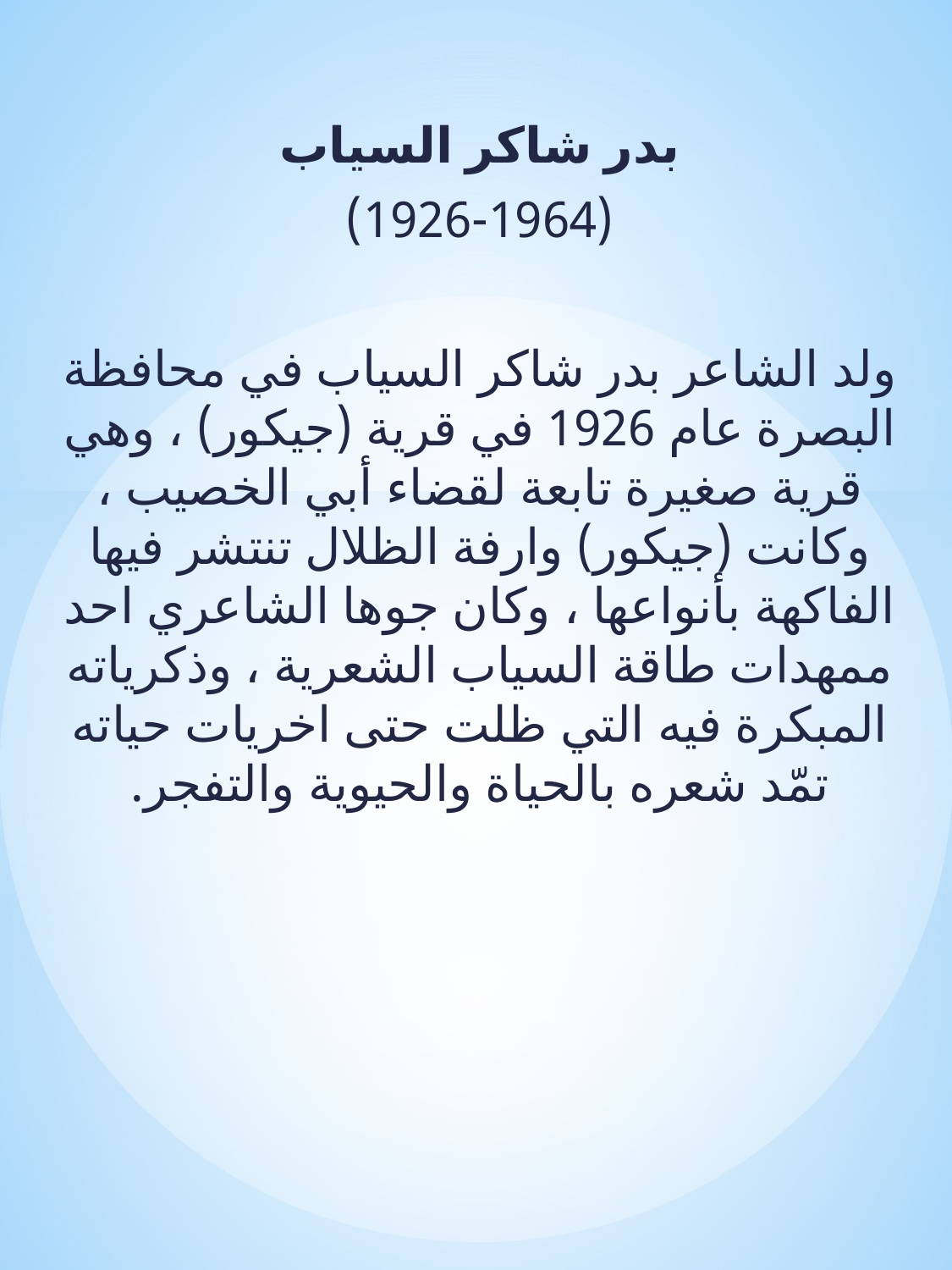

بدر شاكر السياب
(1926-1964)

ولد الشاعر بدر شاكر السياب في محافظة البصرة عام 1926 في قرية (جيكور) ، وهي قرية صغيرة تابعة لقضاء أبي الخصيب ، وكانت (جيكور) وارفة الظلال تنتشر فيها الفاكهة بأنواعها ، وكان جوها الشاعري احد ممهدات طاقة السياب الشعرية ، وذكرياته المبكرة فيه التي ظلت حتى اخريات حياته تمّد شعره بالحياة والحيوية والتفجر.
#